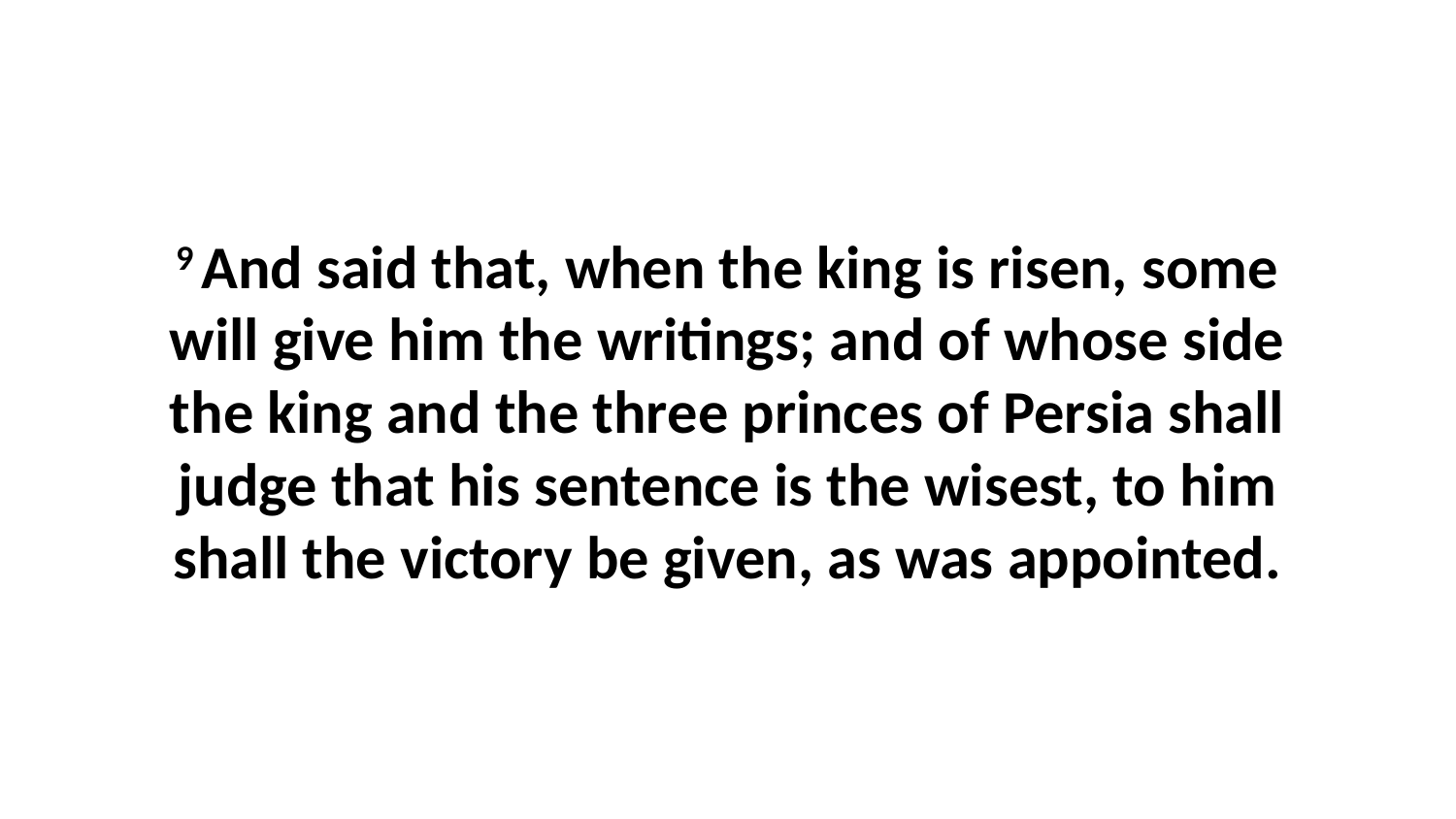

9 And said that, when the king is risen, some will give him the writings; and of whose side the king and the three princes of Persia shall judge that his sentence is the wisest, to him shall the victory be given, as was appointed.